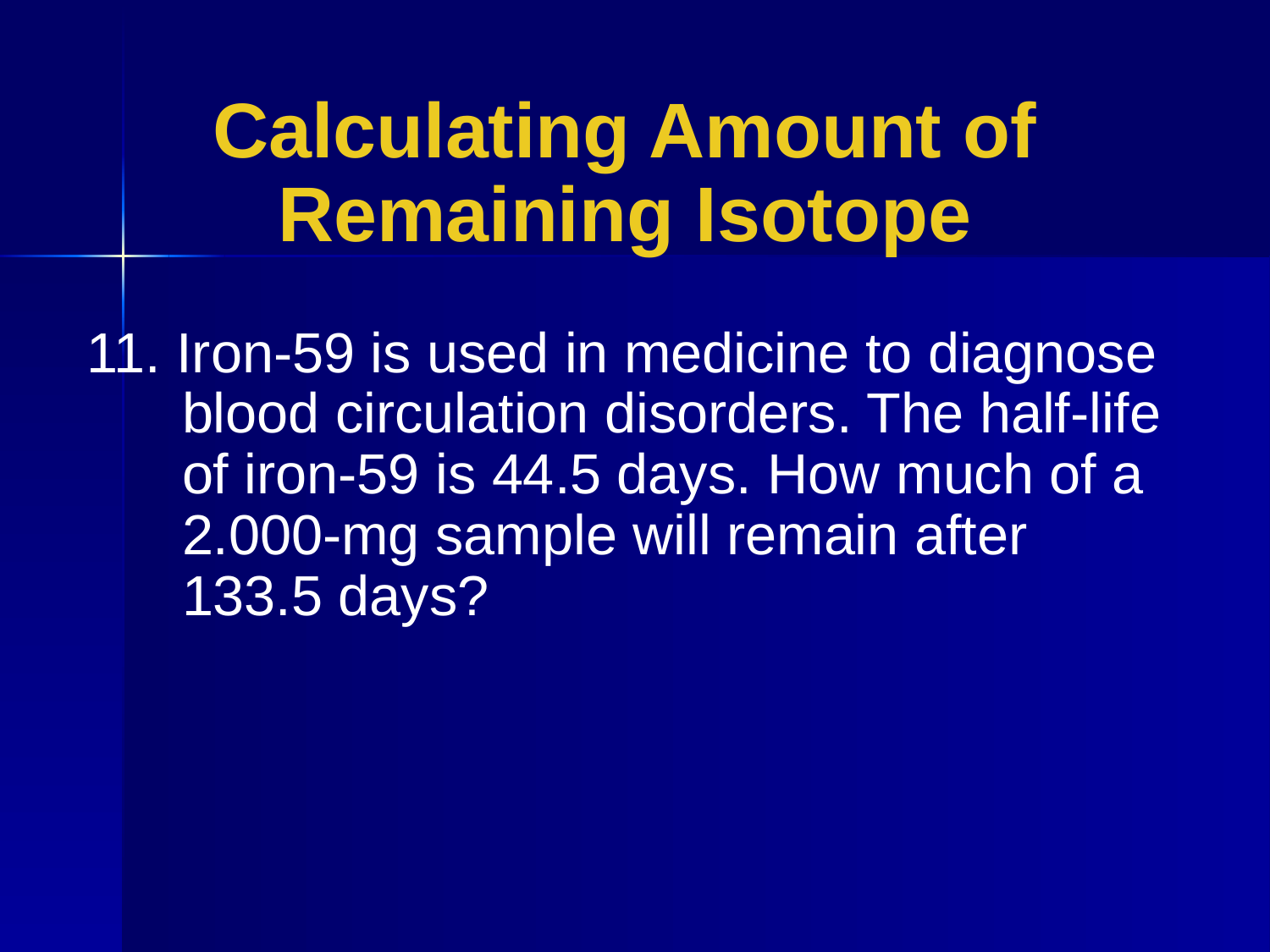

Calculating Amount of Remaining Isotope

11. Iron-59 is used in medicine to diagnose blood circulation disorders. The half-life of iron-59 is 44.5 days. How much of a 2.000-mg sample will remain after  133.5 days?